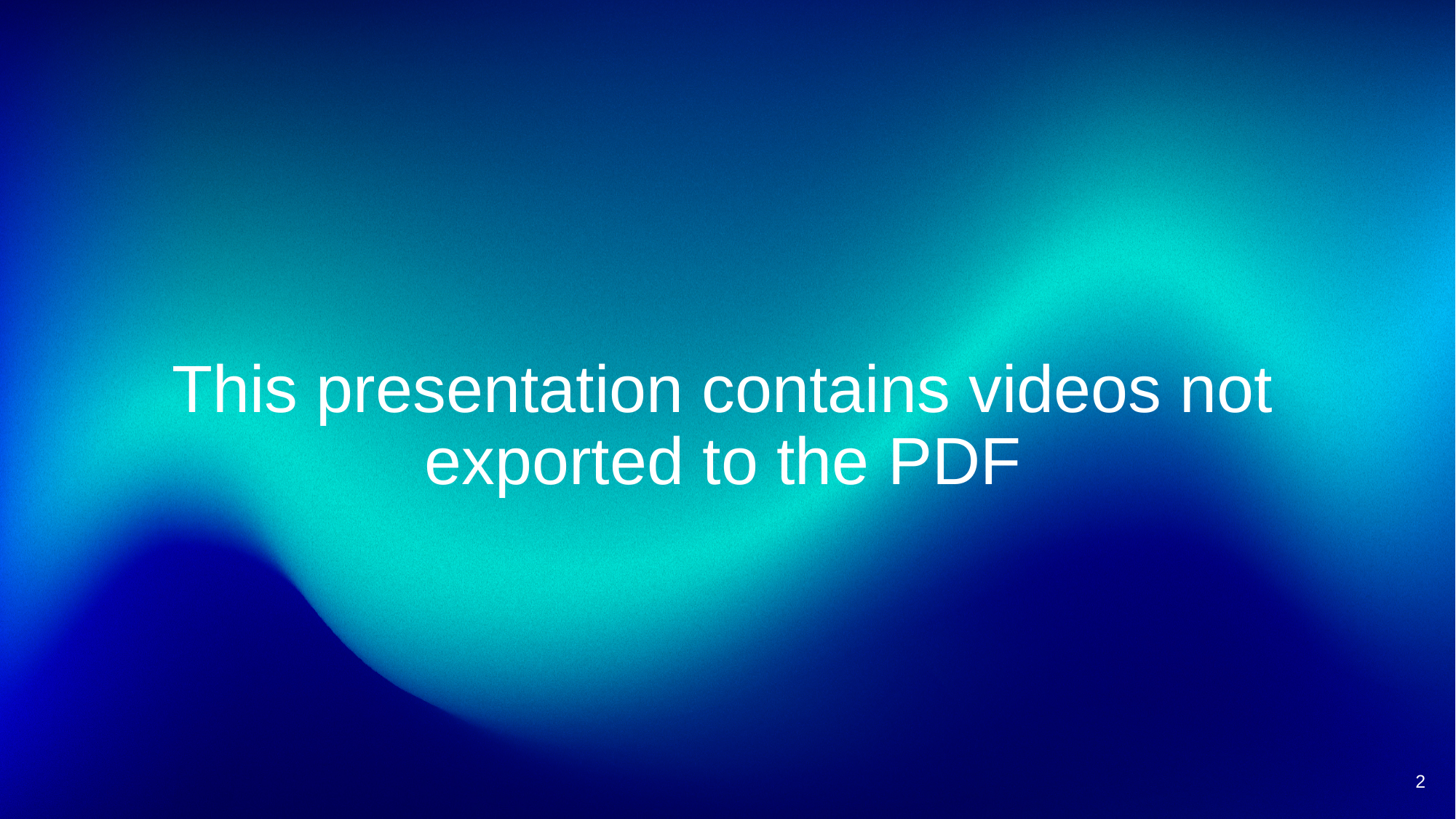

# This presentation contains videos not exported to the PDF
2